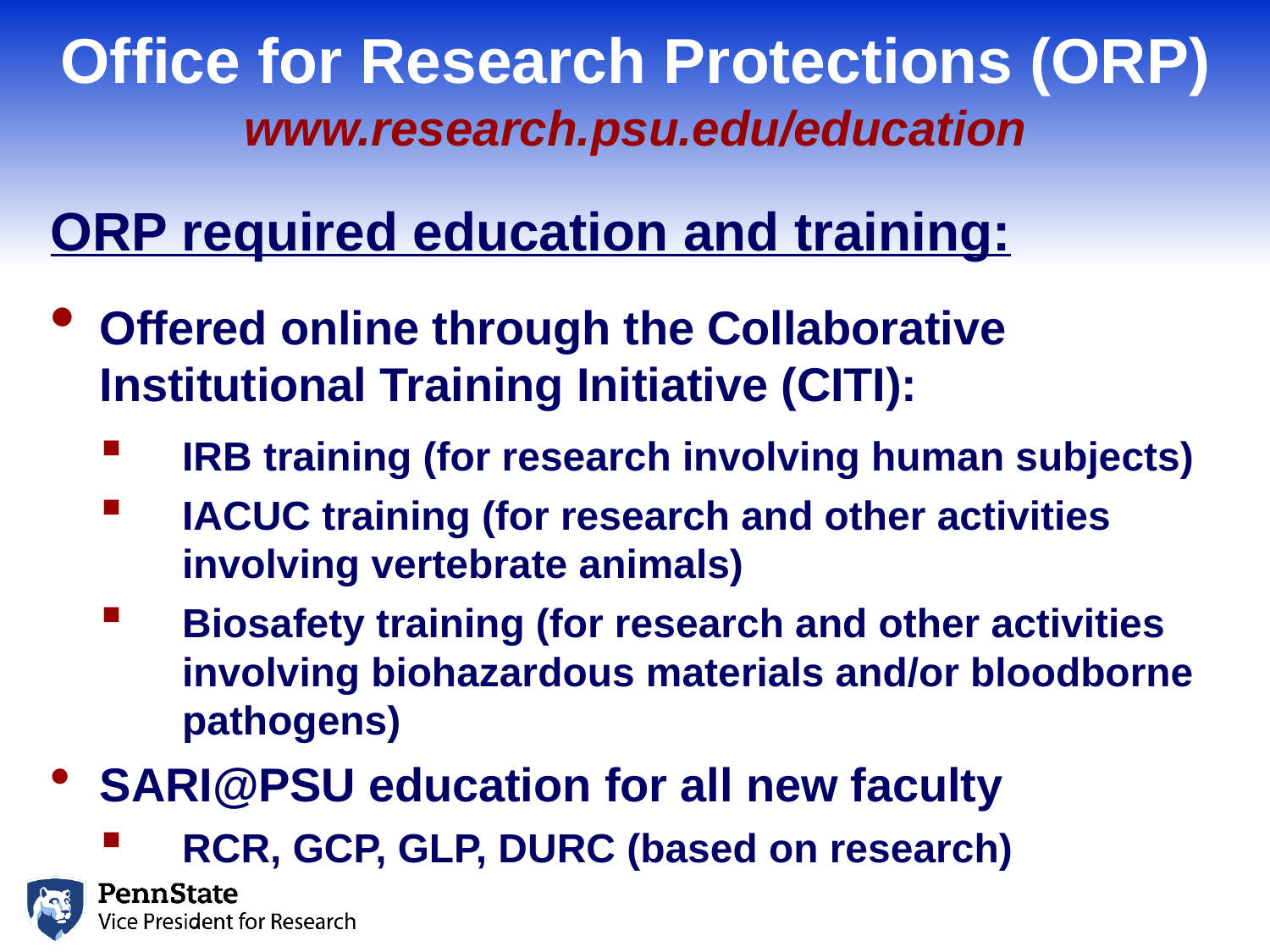

Office for Research Protections (ORP)
www.research.psu.edu/education
ORP required education and training:

Offered online through the Collaborative Institutional Training Initiative (CITI):
IRB training (for research involving human subjects)
IACUC training (for research and other activities involving vertebrate animals)
Biosafety training (for research and other activities involving biohazardous materials and/or bloodborne pathogens)
SARI@PSU education for all new faculty
RCR, GCP, GLP, DURC (based on research)